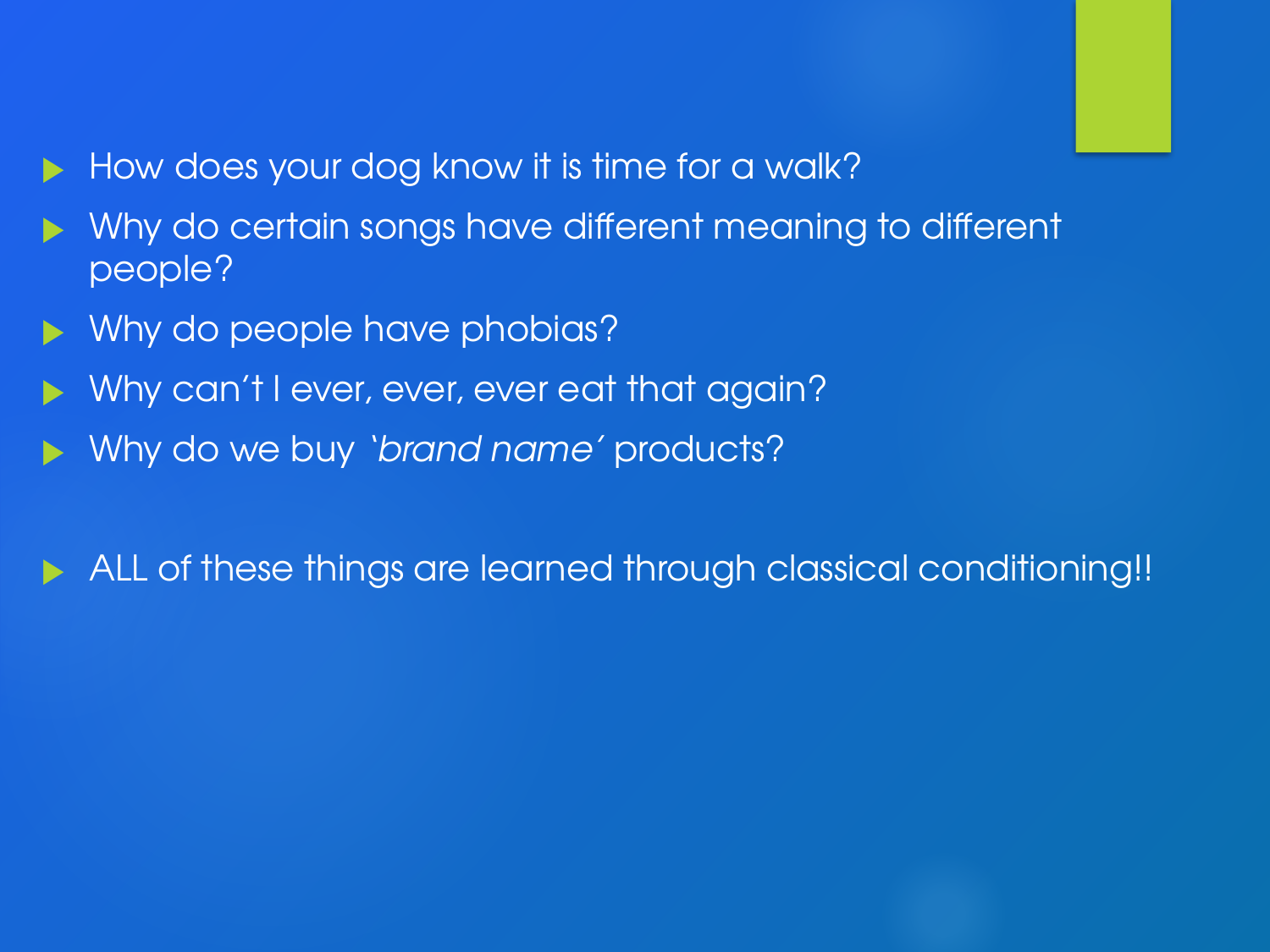

How does your dog know it is time for a walk?
Why do certain songs have different meaning to different people?
Why do people have phobias?
Why can’t I ever, ever, ever eat that again?
Why do we buy ‘brand name’ products?

ALL of these things are learned through classical conditioning!!